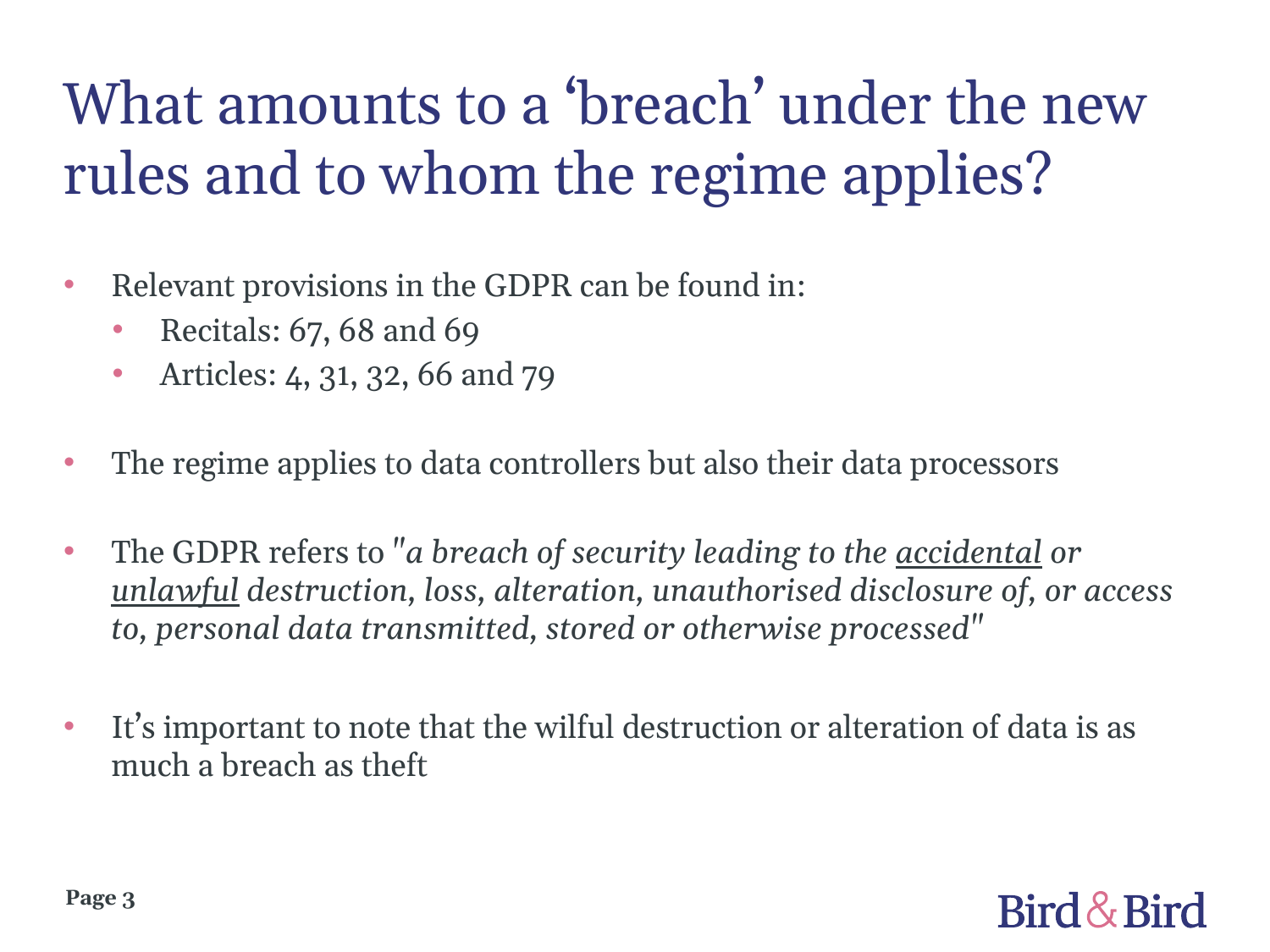

# What amounts to a ‘breach’ under the new rules and to whom the regime applies?

Relevant provisions in the GDPR can be found in:
Recitals: 67, 68 and 69
Articles: 4, 31, 32, 66 and 79

The regime applies to data controllers but also their data processors

The GDPR refers to "a breach of security leading to the accidental or unlawful destruction, loss, alteration, unauthorised disclosure of, or access to, personal data transmitted, stored or otherwise processed"

It’s important to note that the wilful destruction or alteration of data is as much a breach as theft

Page 3